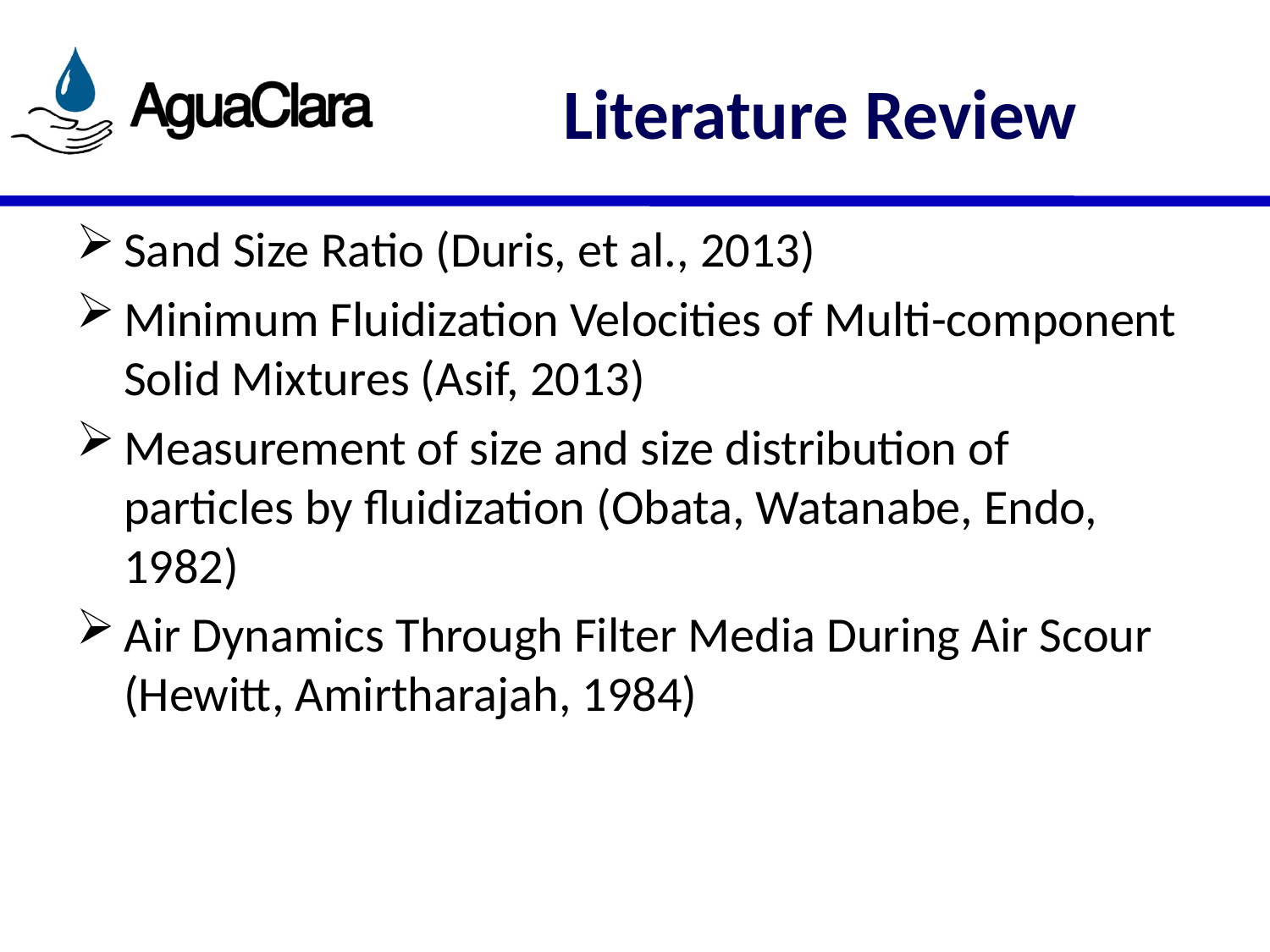

# Literature Review
Sand Size Ratio (Duris, et al., 2013)
Minimum Fluidization Velocities of Multi-component Solid Mixtures (Asif, 2013)
Measurement of size and size distribution of particles by fluidization (Obata, Watanabe, Endo, 1982)
Air Dynamics Through Filter Media During Air Scour (Hewitt, Amirtharajah, 1984)